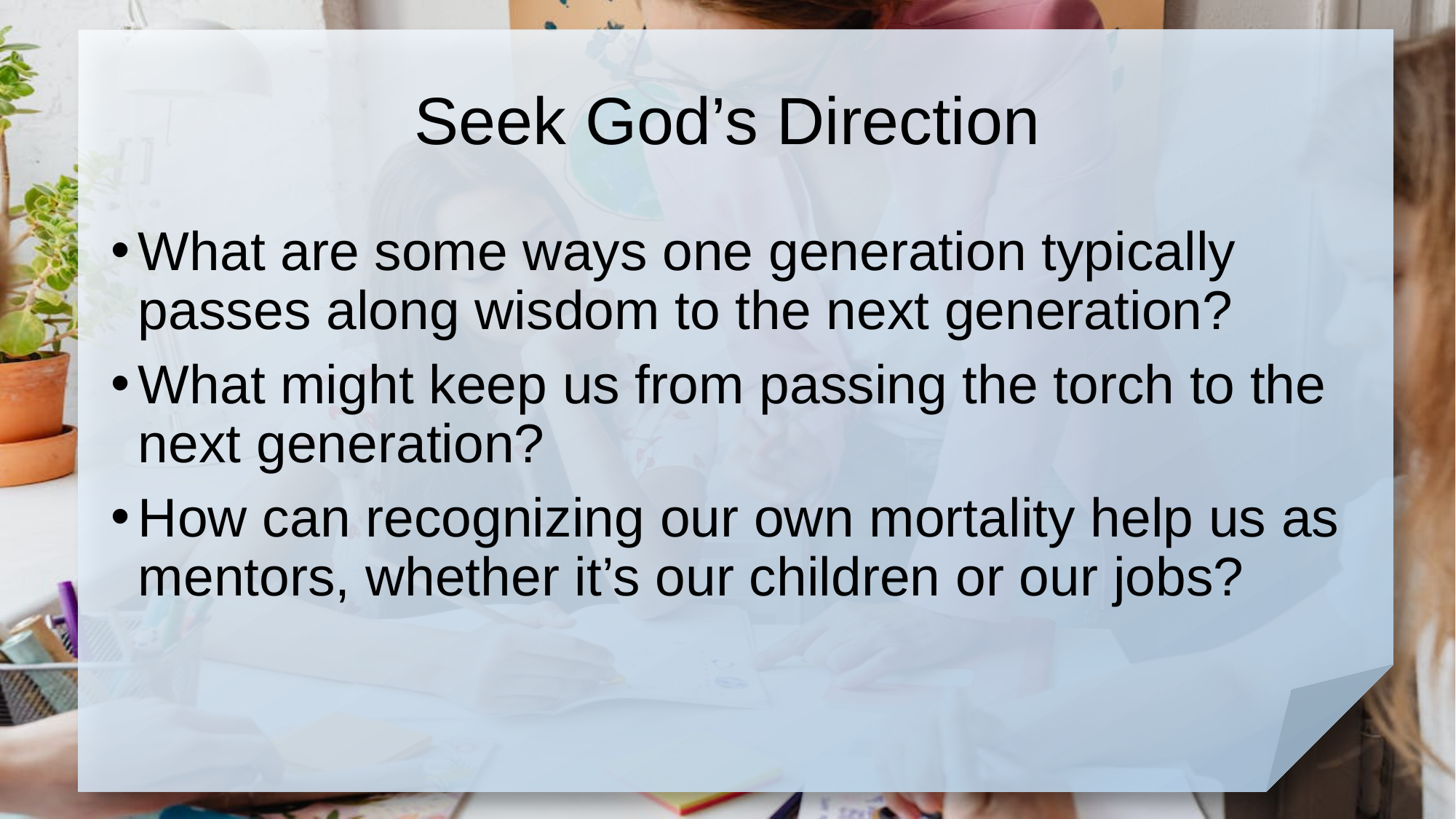

# Seek God’s Direction
What are some ways one generation typically passes along wisdom to the next generation?
What might keep us from passing the torch to the next generation?
How can recognizing our own mortality help us as mentors, whether it’s our children or our jobs?